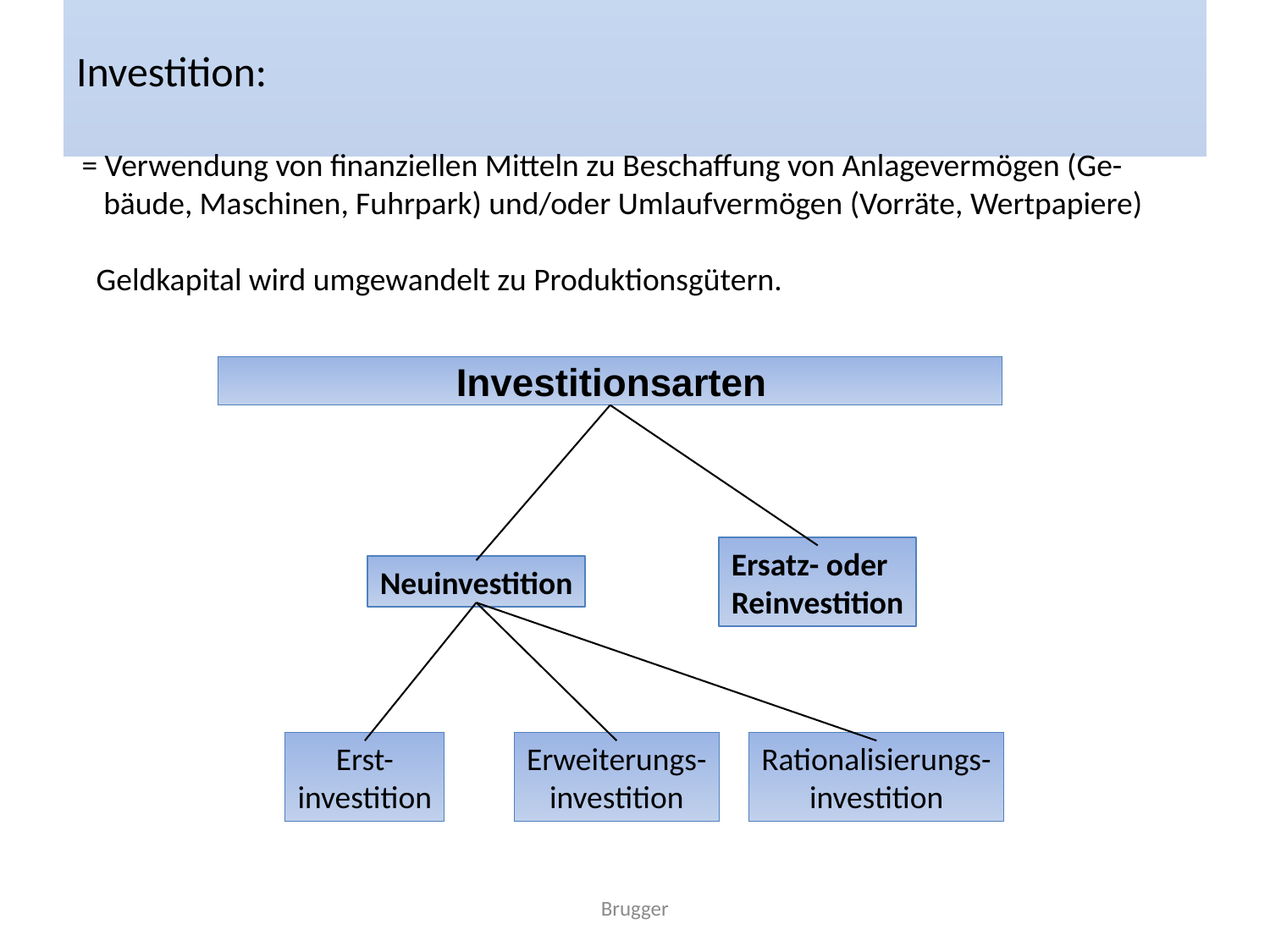

# Investition:
= Verwendung von finanziellen Mitteln zu Beschaffung von Anlagevermögen (Ge-
   bäude, Maschinen, Fuhrpark) und/oder Umlaufvermögen (Vorräte, Wertpapiere)

  Geldkapital wird umgewandelt zu Produktionsgütern.
Investitionsarten
Ersatz- oder
Reinvestition
Neuinvestition
Erst-
investition
Erweiterungs-
investition
Rationalisierungs-
investition
Brugger